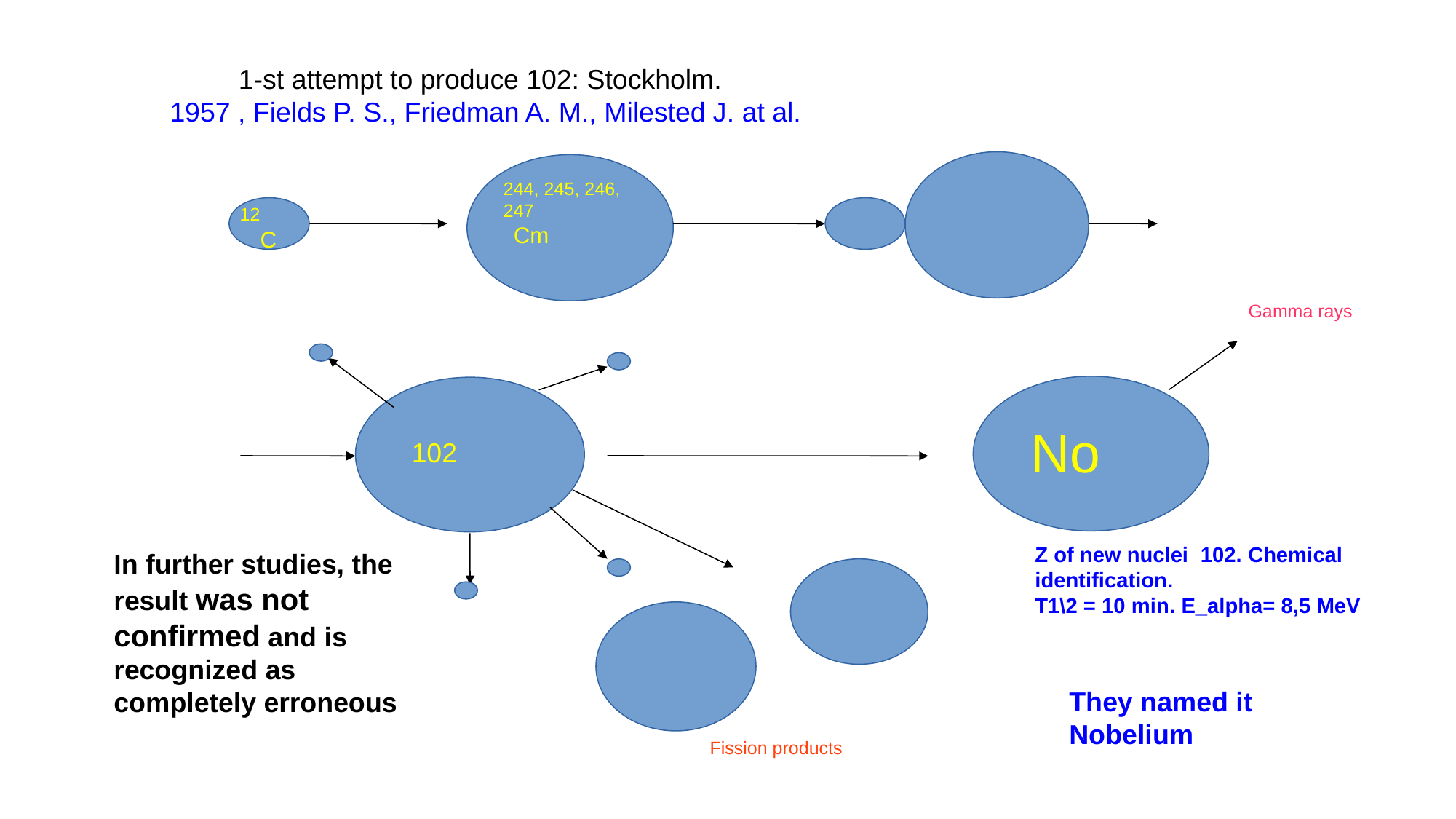

1-st attempt to produce 102: Stockholm.
1957 , Fields P. S., Friedman A. M., Milested J. at al.

244, 245, 246, 247
  Cm

12
    С

Gamma rays

No
102

Z of new nuclei  102. Chemical identification.
T1\2 = 10 min. E_alpha= 8,5 MeV
In further studies, the result was not confirmed and is recognized as completely erroneous

They named it
Nobelium
Fission products